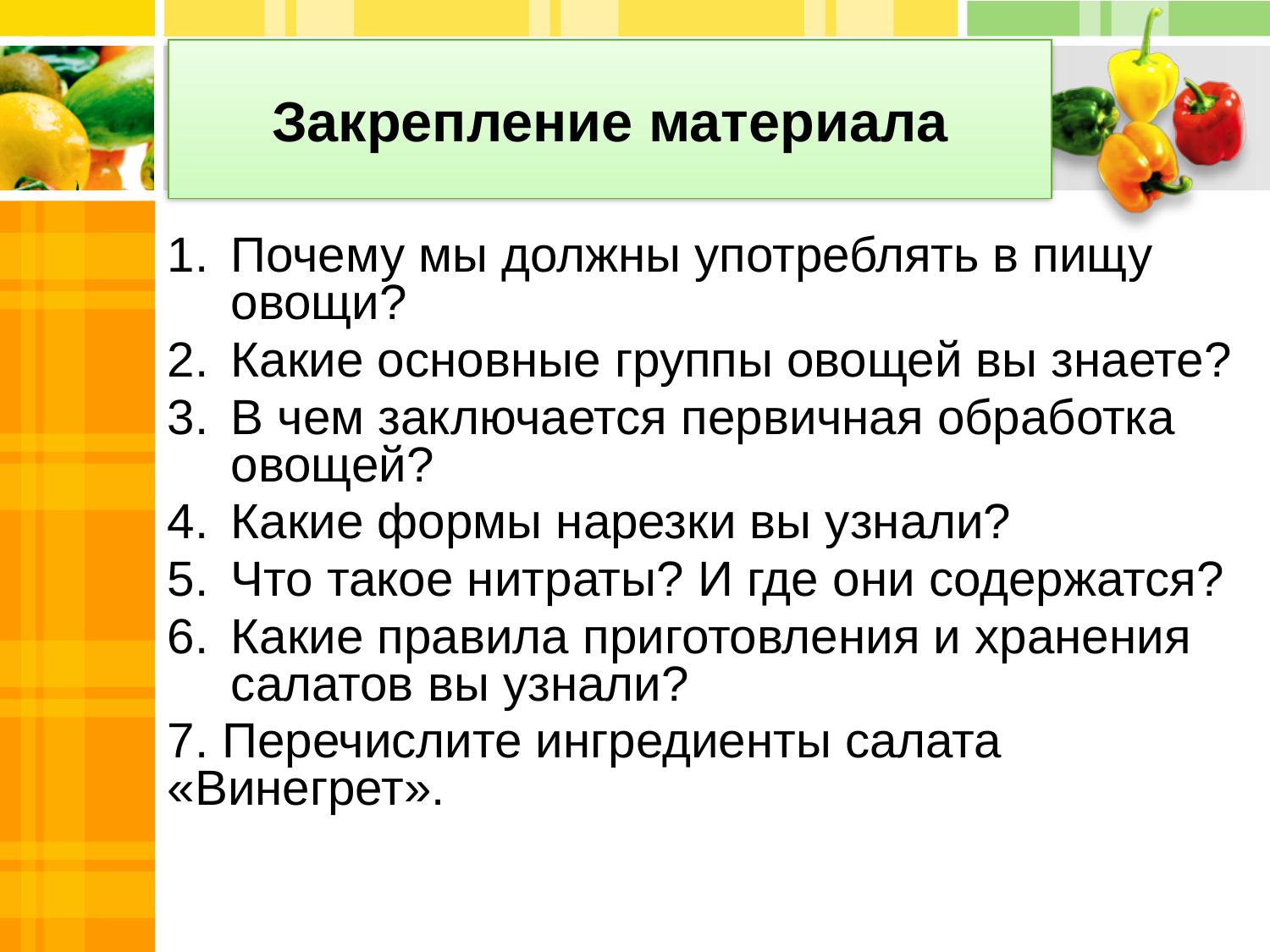

# Закрепление материала
Почему мы должны употреблять в пищу овощи?
Какие основные группы овощей вы знаете?
В чем заключается первичная обработка овощей?
Какие формы нарезки вы узнали?
Что такое нитраты? И где они содержатся?
Какие правила приготовления и хранения салатов вы узнали?
7. Перечислите ингредиенты салата       «Винегрет».